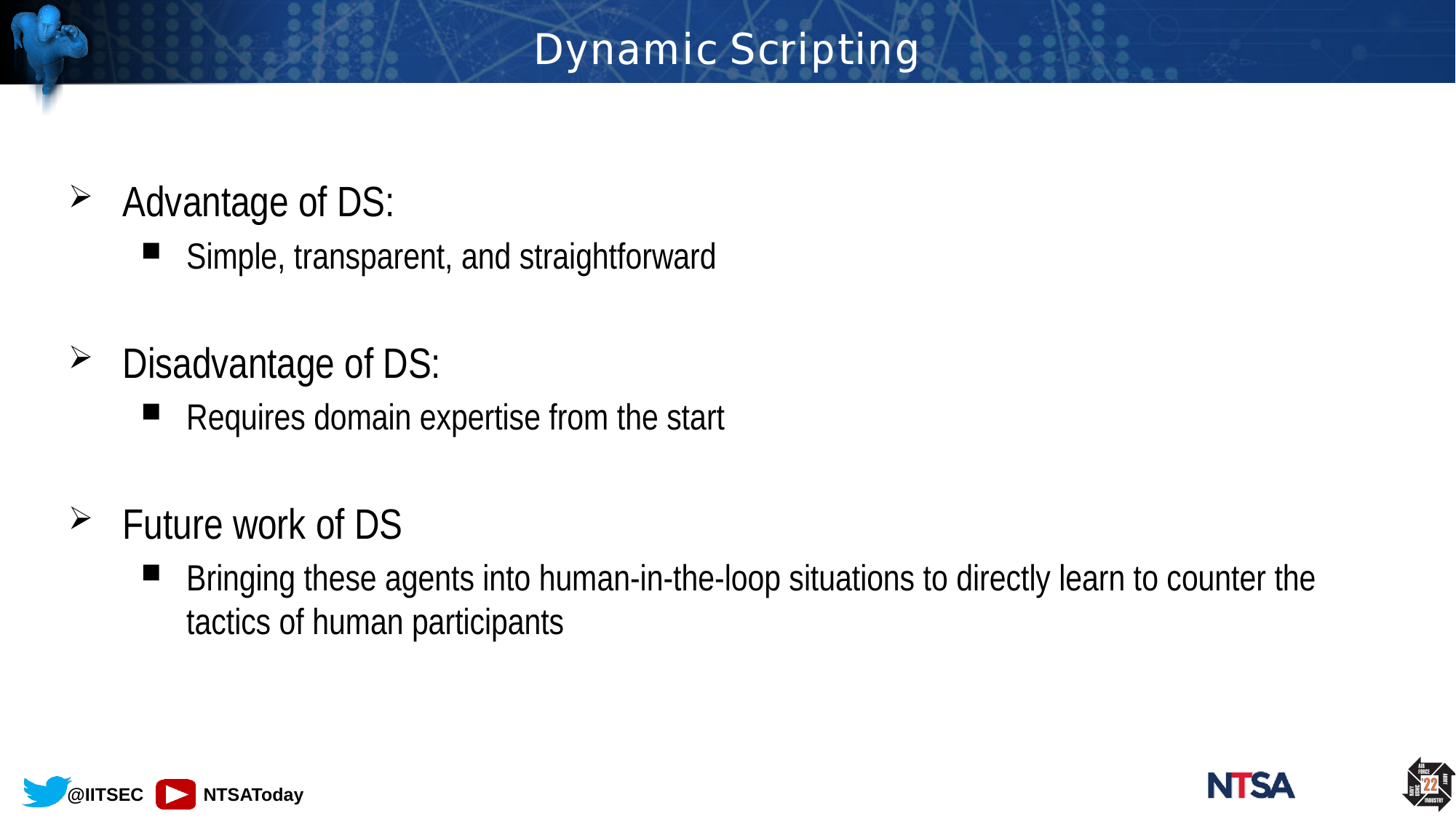

# Dynamic Scripting
Advantage of DS:
Simple, transparent, and straightforward

Disadvantage of DS:
Requires domain expertise from the start

Future work of DS
Bringing these agents into human-in-the-loop situations to directly learn to counter the tactics of human participants